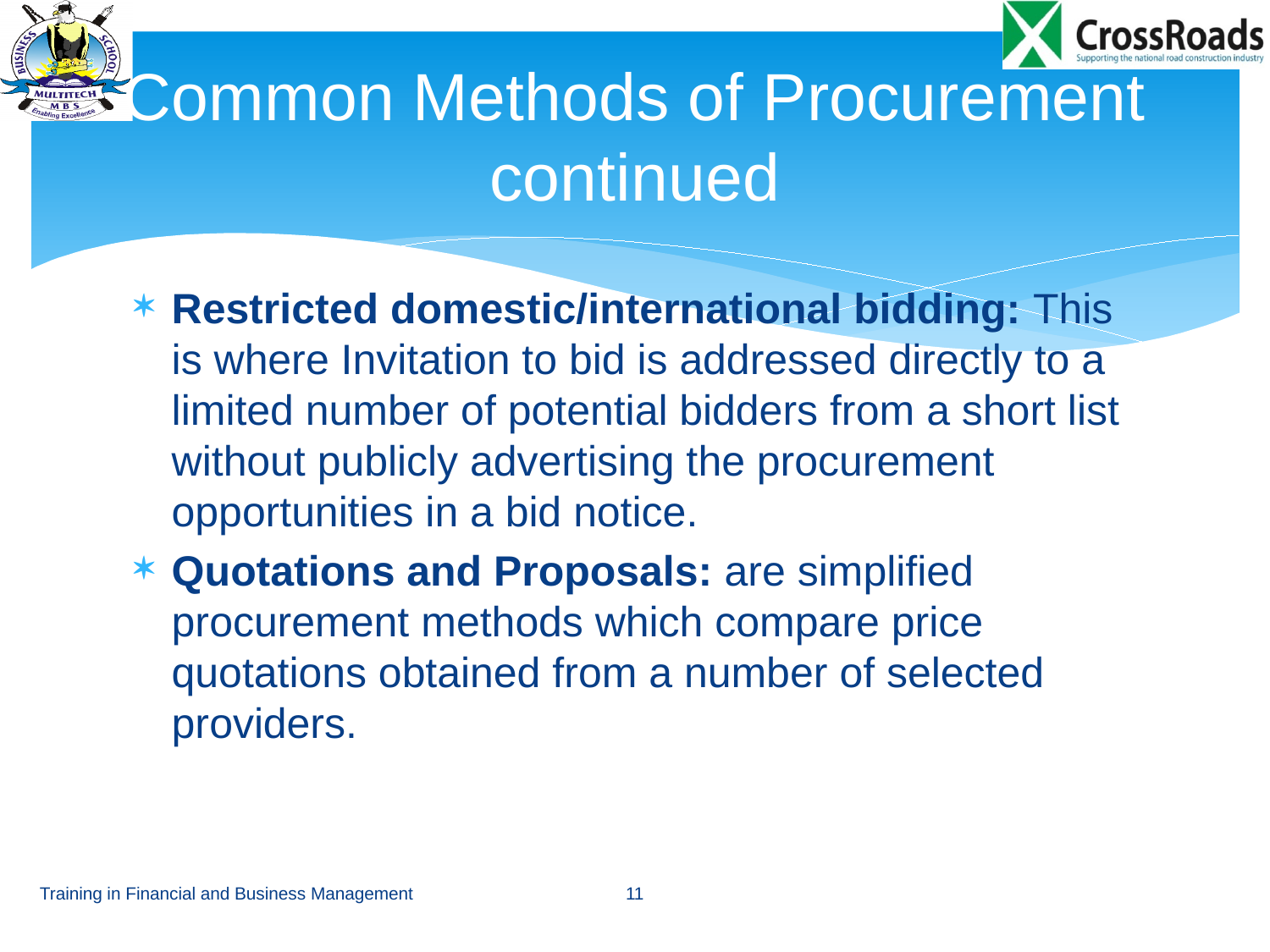

# Common Methods of Procurement continued
Restricted domestic/international bidding: This is where Invitation to bid is addressed directly to a limited number of potential bidders from a short list without publicly advertising the procurement opportunities in a bid notice.
Quotations and Proposals: are simplified procurement methods which compare price quotations obtained from a number of selected providers.

Training in Financial and Business Management
11